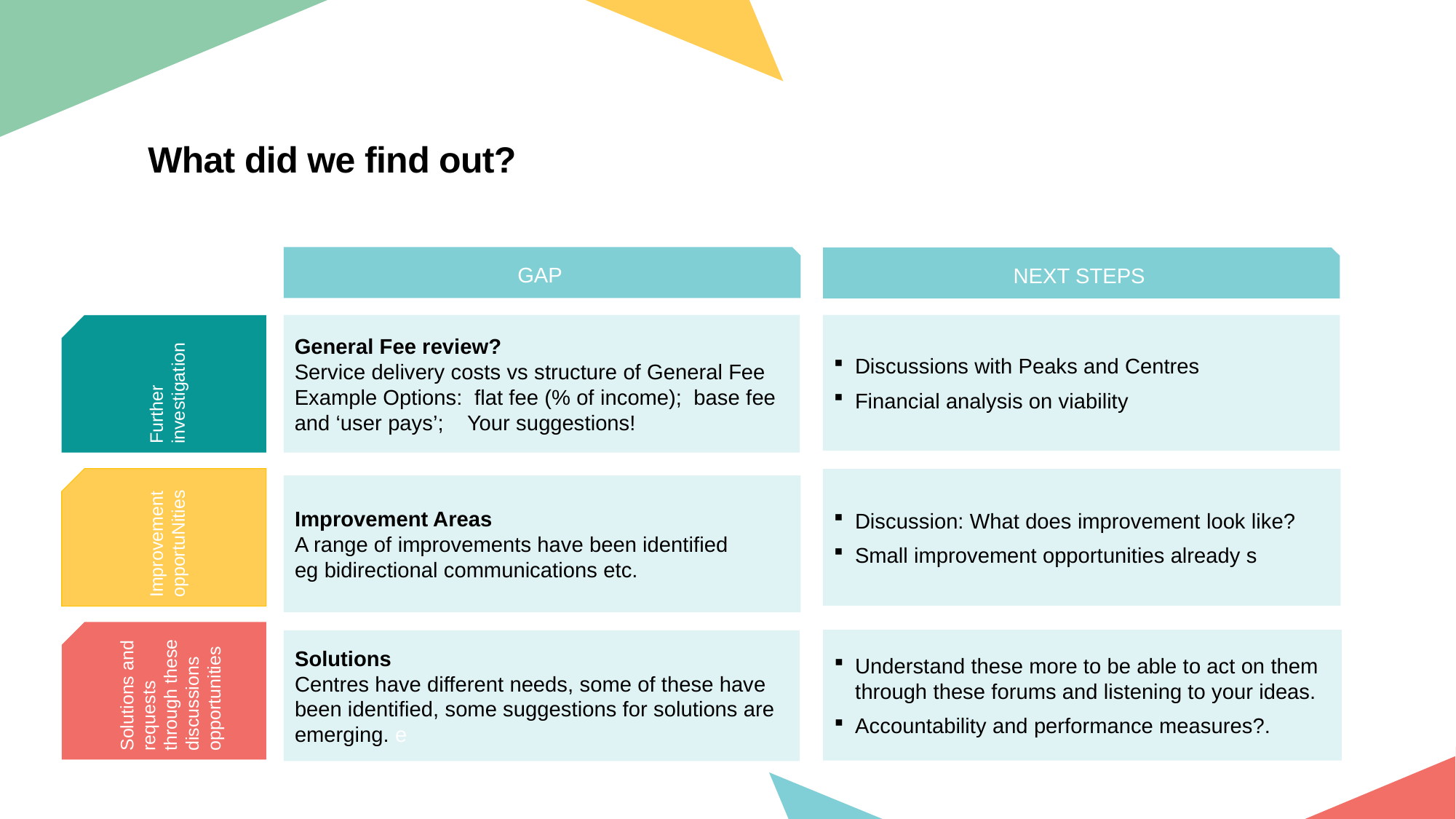

What did we find out?
GAP
NEXT STEPS
Further investigation
General Fee review?
Service delivery costs vs structure of General Fee
Example Options:  flat fee (% of income);  base fee and ‘user pays’;    Your suggestions!
Discussions with Peaks and Centres
Financial analysis on viability
Improvement opportuNities
Discussion: What does improvement look like?
Small improvement opportunities already s
Improvement Areas
A range of improvements have been identified
eg bidirectional communications etc.

Solutions and requests through these discussions opportunities
Understand these more to be able to act on them through these forums and listening to your ideas.
Accountability and performance measures?.
Solutions
Centres have different needs, some of these have been identified, some suggestions for solutions are emerging. e